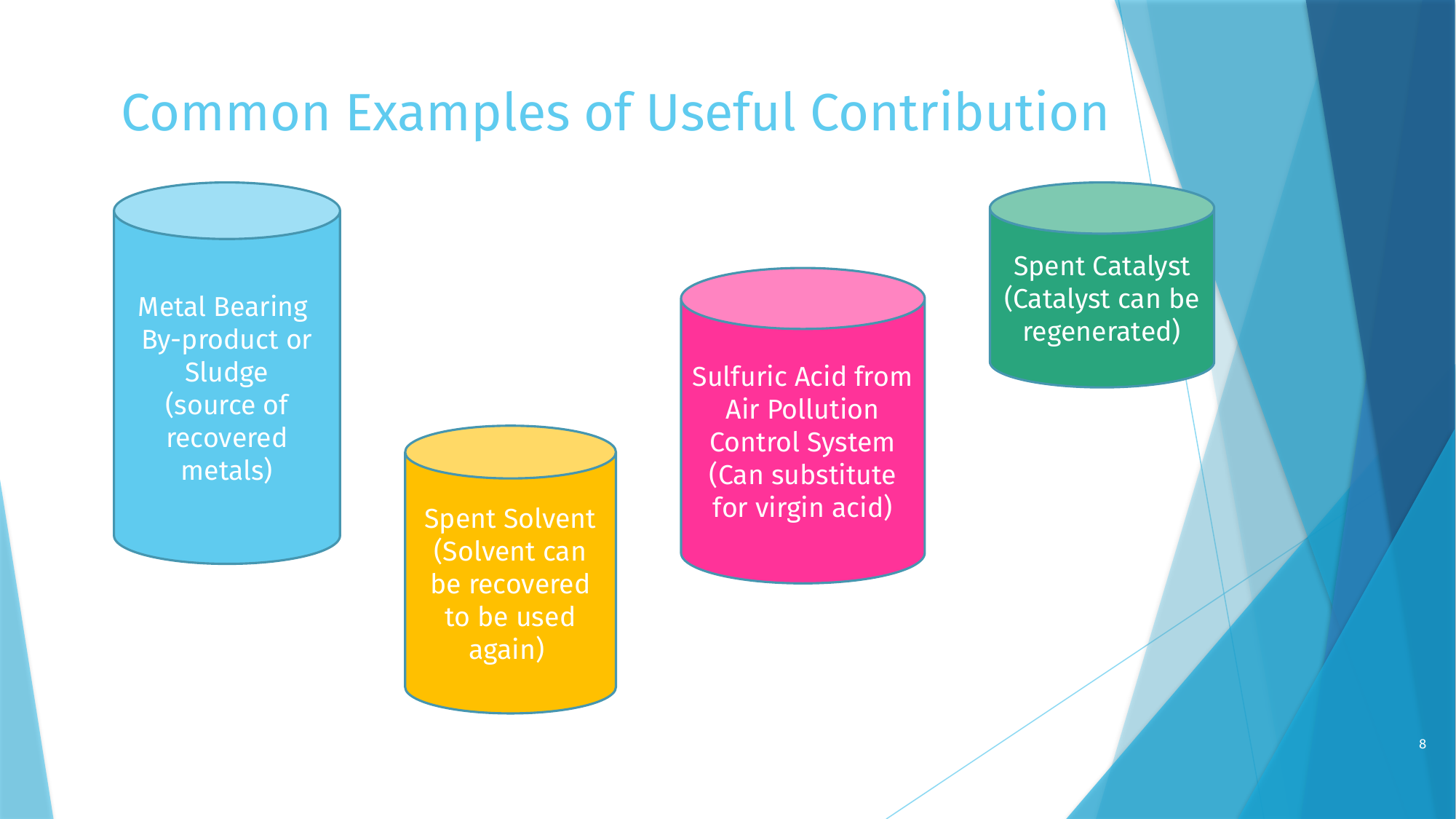

# Common Examples of Useful Contribution
Metal Bearing
By-product or Sludge
(source of recovered metals)
Spent Catalyst
(Catalyst can be regenerated)
Sulfuric Acid from Air Pollution Control System
(Can substitute for virgin acid)
Spent Solvent
(Solvent can be recovered to be used again)
8